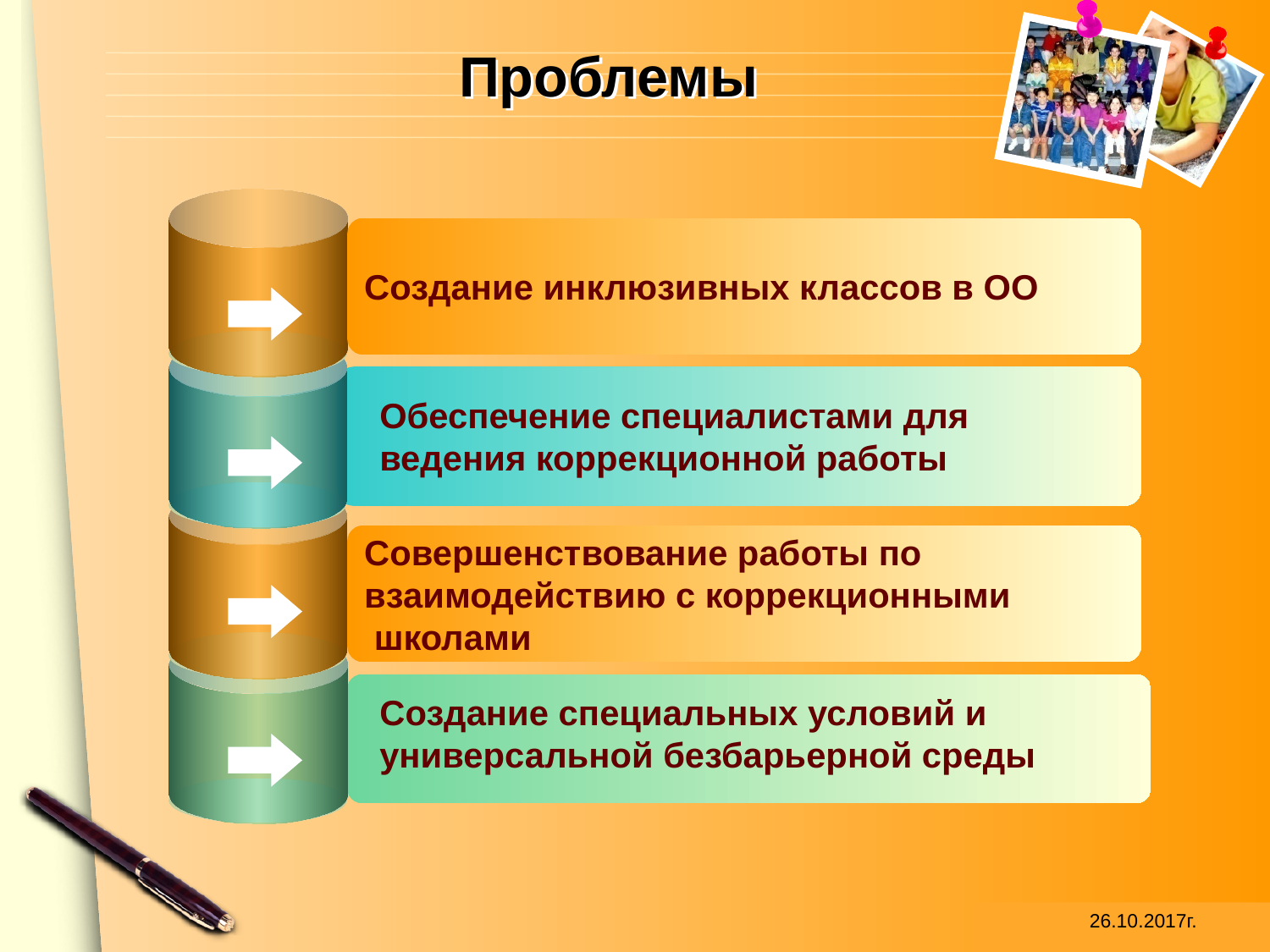

# Проблемы

Создание инклюзивных классов в ОО

Обеспечение специалистами для ведения коррекционной работы

Совершенствование работы по
взаимодействию с коррекционными
 школами

Создание специальных условий и универсальной безбарьерной среды

                   26.10.2017г.